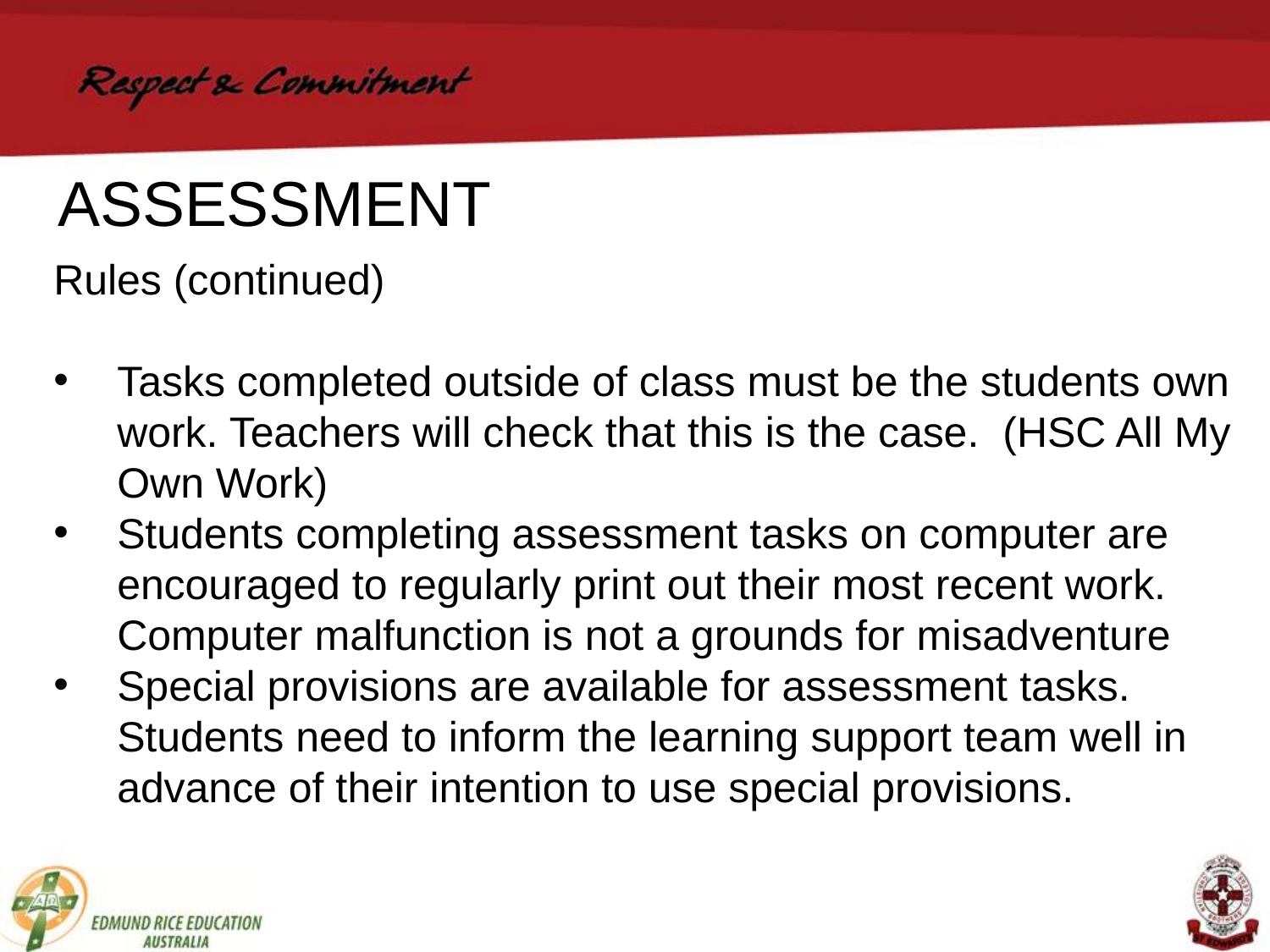

ASSESSMENT
Rules (continued)

Tasks completed outside of class must be the students own work. Teachers will check that this is the case.  (HSC All My Own Work)
Students completing assessment tasks on computer are encouraged to regularly print out their most recent work. Computer malfunction is not a grounds for misadventure
Special provisions are available for assessment tasks. Students need to inform the learning support team well in advance of their intention to use special provisions.